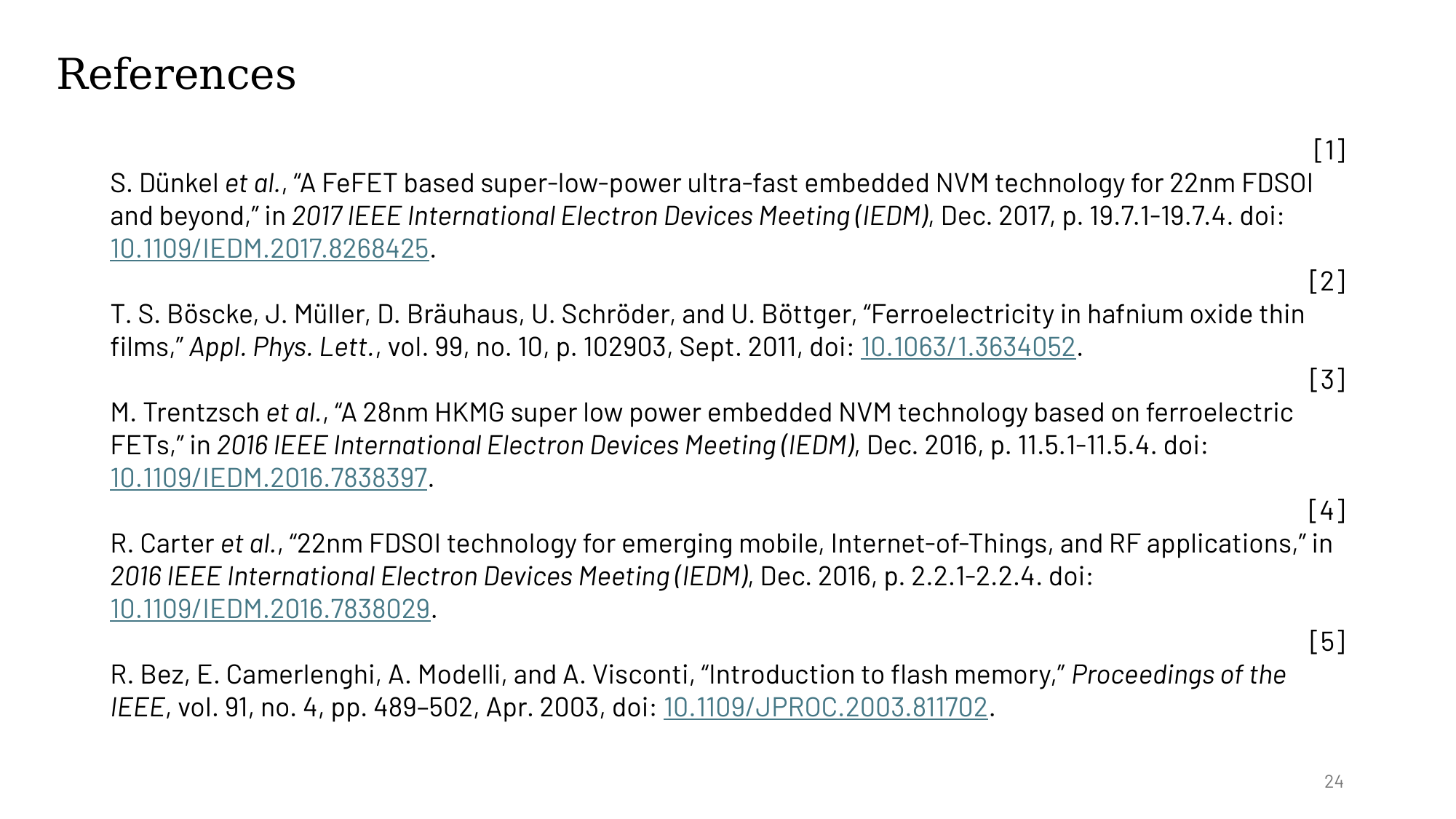

References
[1]
S. Dünkel et al., “A FeFET based super-low-power ultra-fast embedded NVM technology for 22nm FDSOI and beyond,” in 2017 IEEE International Electron Devices Meeting (IEDM), Dec. 2017, p. 19.7.1-19.7.4. doi: 10.1109/IEDM.2017.8268425.
[2]
T. S. Böscke, J. Müller, D. Bräuhaus, U. Schröder, and U. Böttger, “Ferroelectricity in hafnium oxide thin films,” Appl. Phys. Lett., vol. 99, no. 10, p. 102903, Sept. 2011, doi: 10.1063/1.3634052.
[3]
M. Trentzsch et al., “A 28nm HKMG super low power embedded NVM technology based on ferroelectric FETs,” in 2016 IEEE International Electron Devices Meeting (IEDM), Dec. 2016, p. 11.5.1-11.5.4. doi: 10.1109/IEDM.2016.7838397.
[4]
R. Carter et al., “22nm FDSOI technology for emerging mobile, Internet-of-Things, and RF applications,” in 2016 IEEE International Electron Devices Meeting (IEDM), Dec. 2016, p. 2.2.1-2.2.4. doi: 10.1109/IEDM.2016.7838029.
[5]
R. Bez, E. Camerlenghi, A. Modelli, and A. Visconti, “Introduction to flash memory,” Proceedings of the IEEE, vol. 91, no. 4, pp. 489–502, Apr. 2003, doi: 10.1109/JPROC.2003.811702.

24